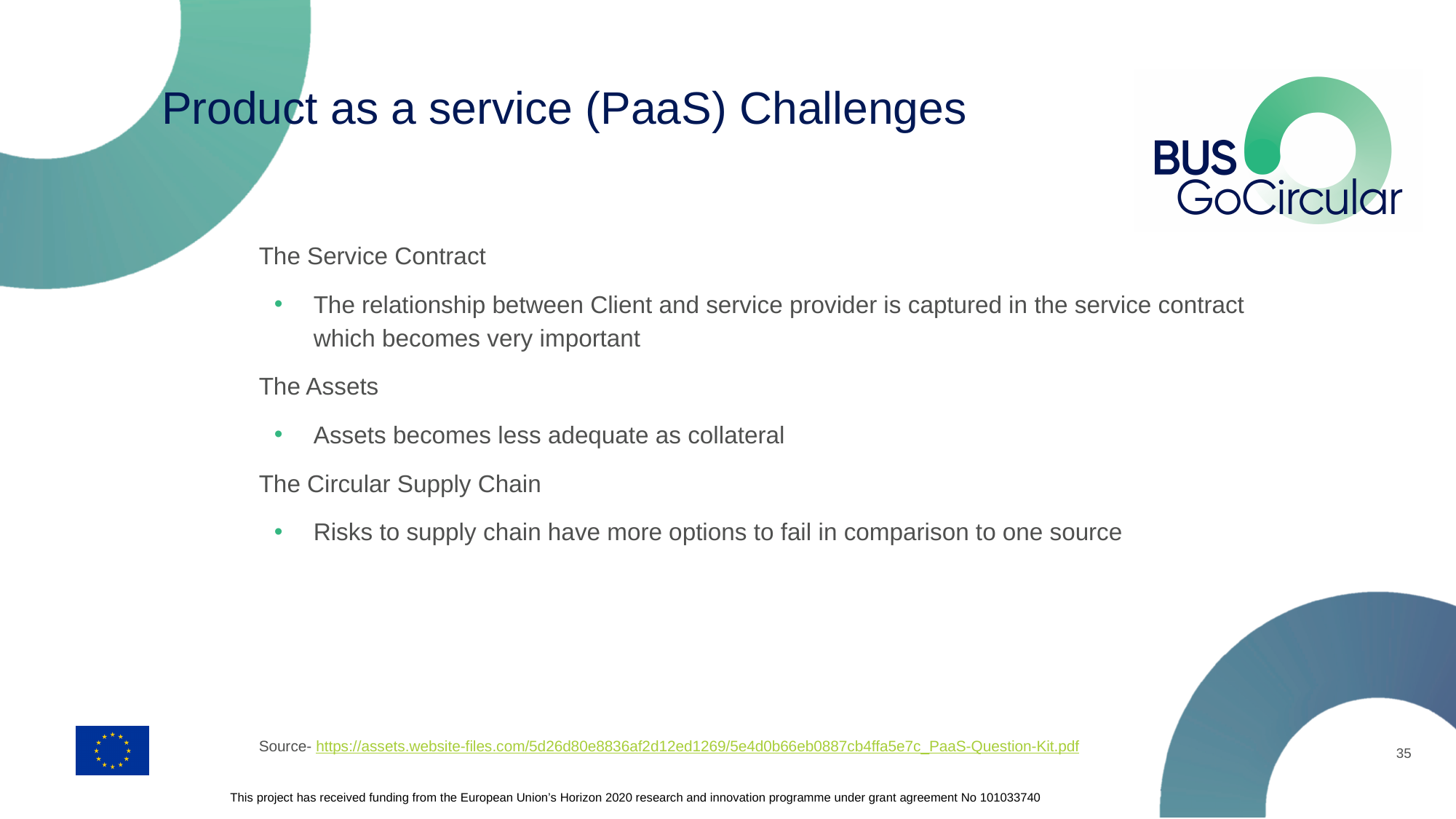

# Product as a service (PaaS) Challenges
The Service Contract
The relationship between Client and service provider is captured in the service contract which becomes very important
The Assets
Assets becomes less adequate as collateral
The Circular Supply Chain
Risks to supply chain have more options to fail in comparison to one source
Source- https://assets.website-files.com/5d26d80e8836af2d12ed1269/5e4d0b66eb0887cb4ffa5e7c_PaaS-Question-Kit.pdf
35